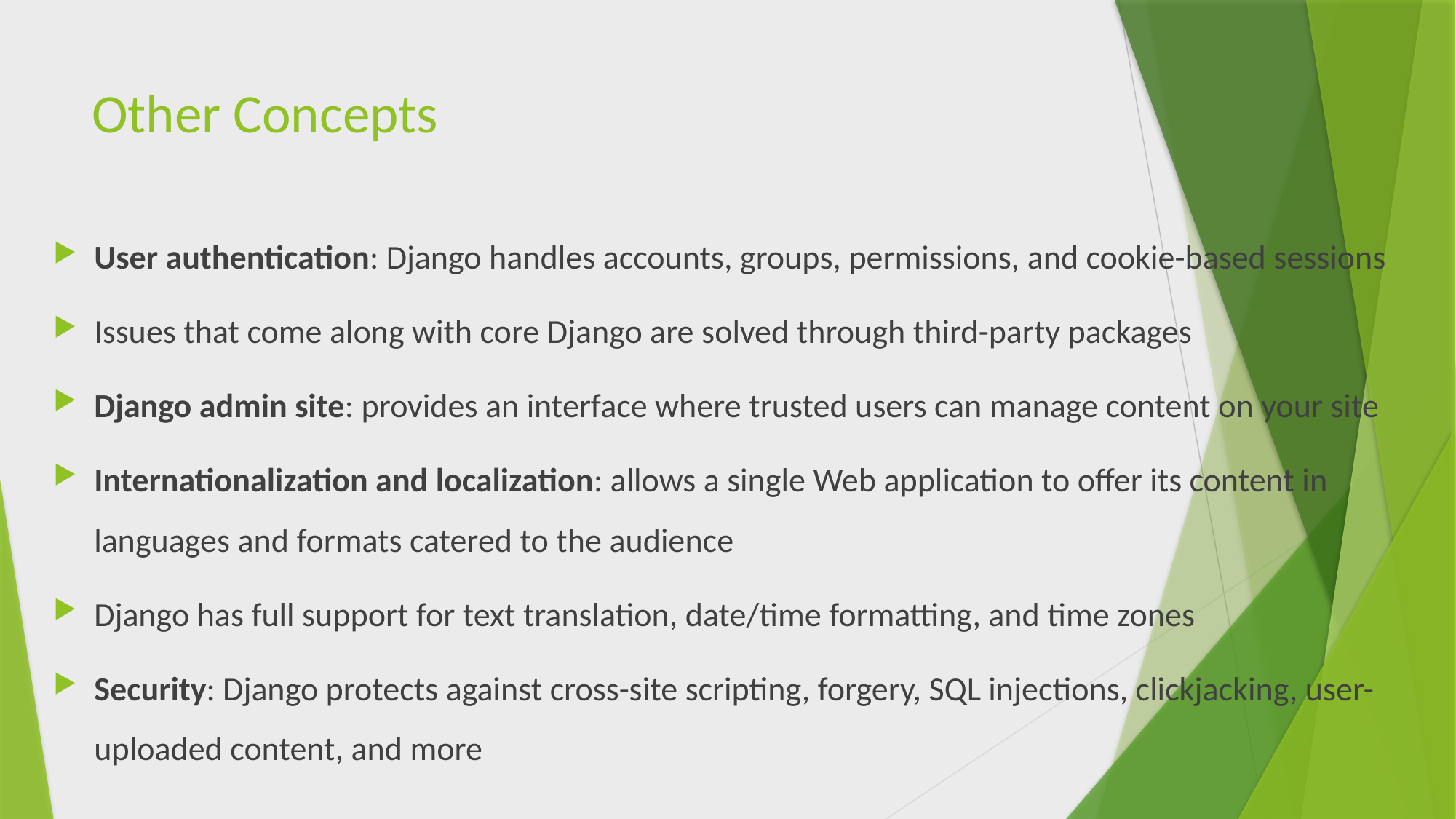

# Other Concepts
User authentication: Django handles accounts, groups, permissions, and cookie-based sessions
Issues that come along with core Django are solved through third-party packages
Django admin site: provides an interface where trusted users can manage content on your site
Internationalization and localization: allows a single Web application to offer its content in languages and formats catered to the audience
Django has full support for text translation, date/time formatting, and time zones
Security: Django protects against cross-site scripting, forgery, SQL injections, clickjacking, user-uploaded content, and more